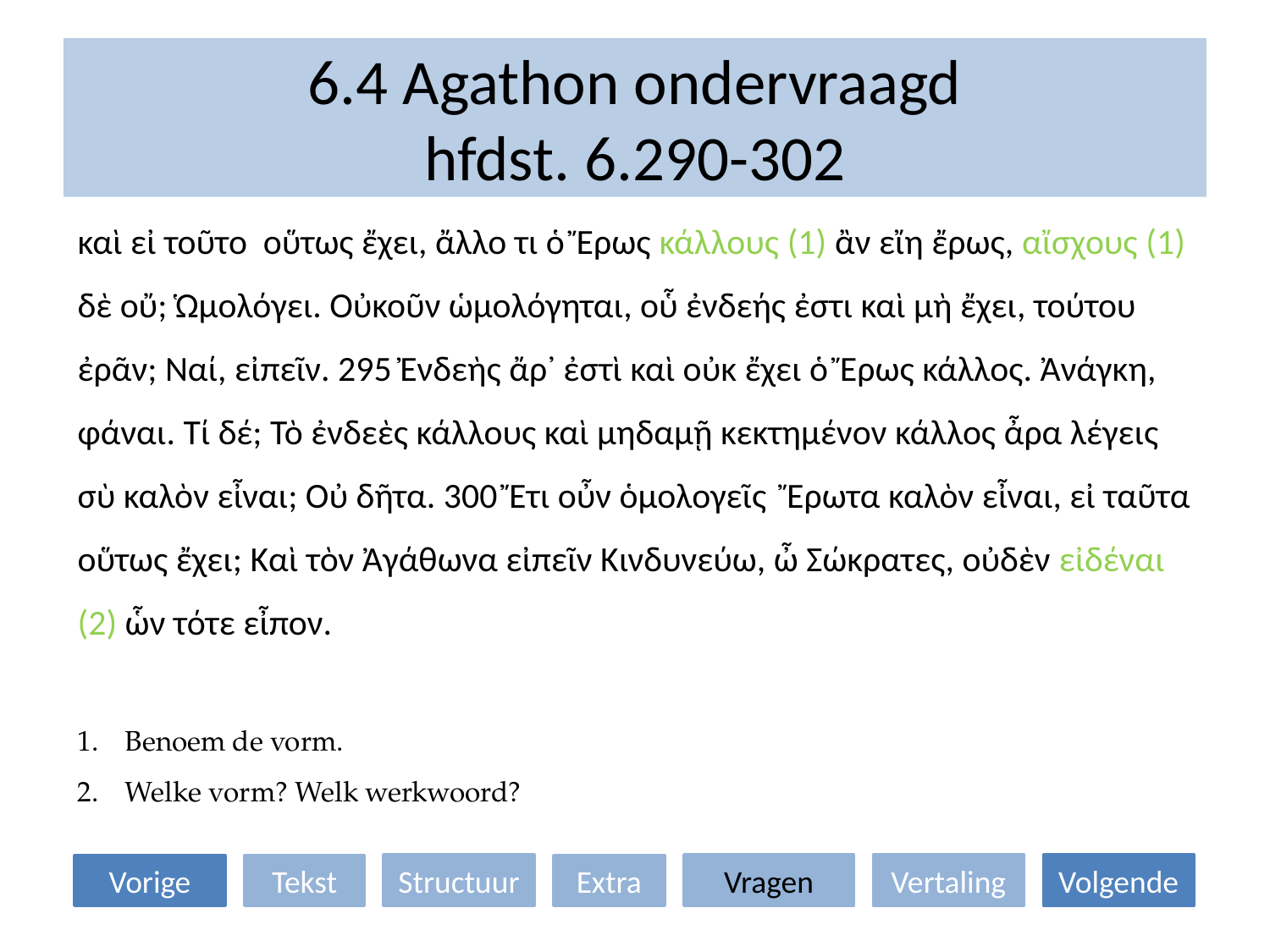

# 6.4 Agathon ondervraagd hfdst. 6.290-302
καὶ εἰ τοῦτο  οὕτως ἔχει, ἄλλο τι ὁ Ἔρως κάλλους (1) ἂν εἴη ἔρως, αἴσχους (1) δὲ οὔ; Ὡμολόγει. Οὐκοῦν ὡμολόγηται, οὗ ἐνδεής ἐστι καὶ μὴ ἔχει, τούτου ἐρᾶν; Ναί, εἰπεῖν. 295 Ἐνδεὴς ἄρ᾽ ἐστὶ καὶ οὐκ ἔχει ὁ Ἔρως κάλλος. Ἀνάγκη, φάναι. Τί δέ; Τὸ ἐνδεὲς κάλλους καὶ μηδαμῇ κεκτημένον κάλλος ἆρα λέγεις σὺ καλὸν εἶναι; Οὐ δῆτα. 300 Ἔτι οὖν ὁμολογεῖς  Ἔρωτα καλὸν εἶναι, εἰ ταῦτα οὕτως ἔχει; Καὶ τὸν Ἀγάθωνα εἰπεῖν Κινδυνεύω, ὦ Σώκρατες, οὐδὲν εἰδέναι (2) ὧν τότε εἶπον.

Benoem de vorm.
Welke vorm? Welk werkwoord?

Structuur
Vragen
Vertaling
Volgende
Vorige
Tekst
Extra